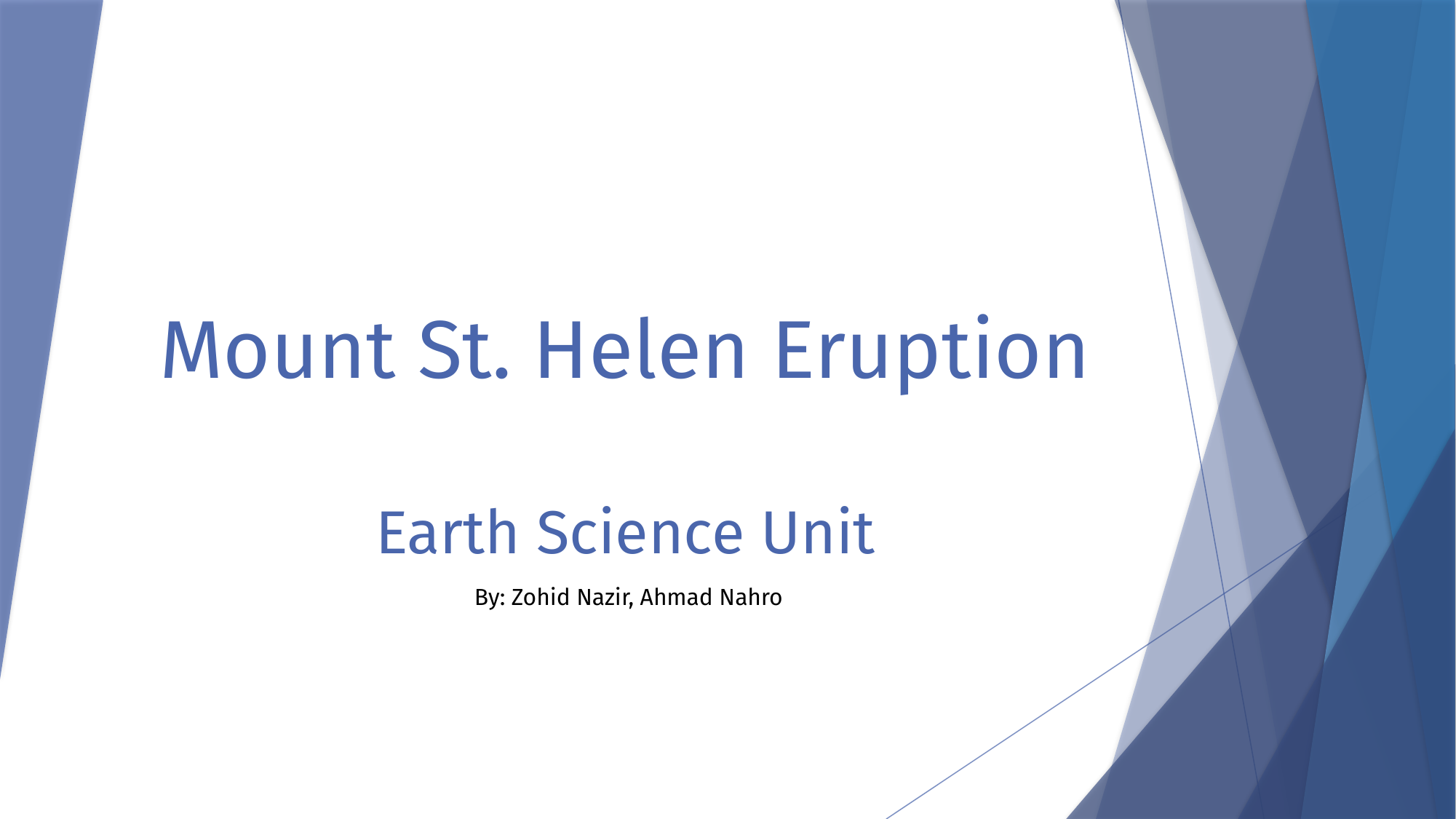

# Mount St. Helen Eruption Earth Science Unit
By: Zohid Nazir, Ahmad Nahro